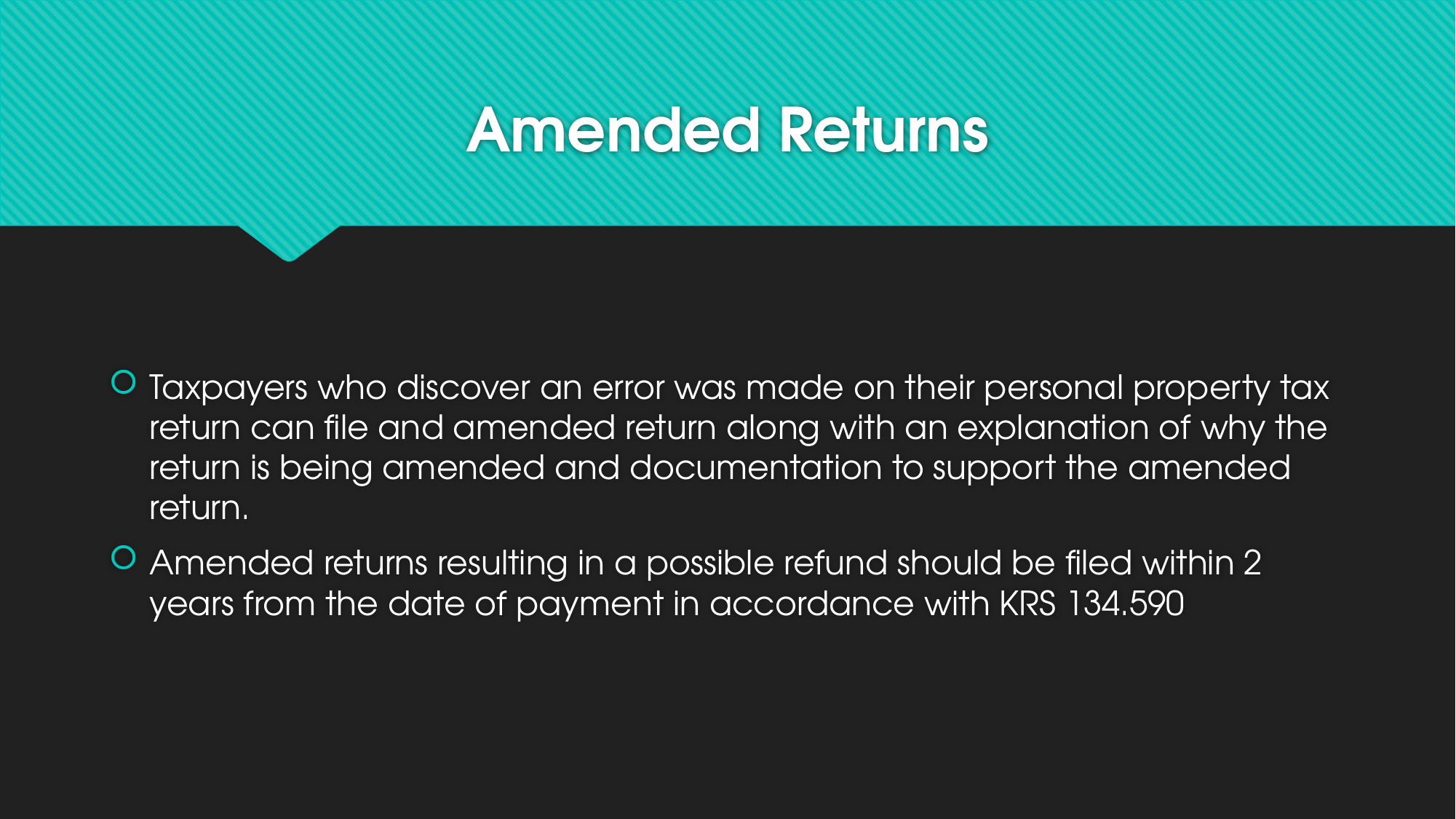

# Amended Returns
Taxpayers who discover an error was made on their personal property tax return can file and amended return along with an explanation of why the return is being amended and documentation to support the amended return.
Amended returns resulting in a possible refund should be filed within 2 years from the date of payment in accordance with KRS 134.590